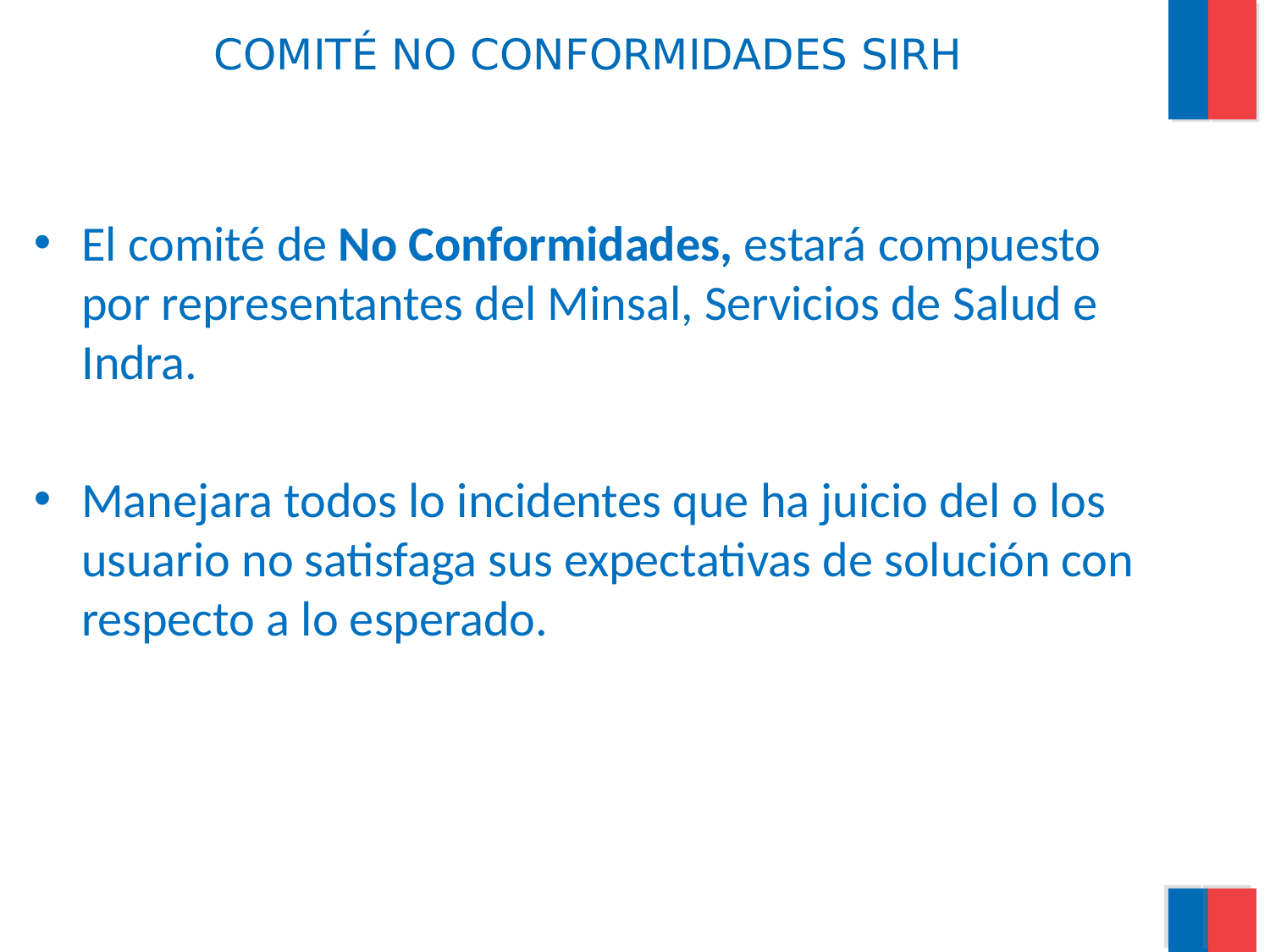

# COMITÉ NO CONFORMIDADES SIRH
El comité de No Conformidades, estará compuesto por representantes del Minsal, Servicios de Salud e Indra.

Manejara todos lo incidentes que ha juicio del o los  usuario no satisfaga sus expectativas de solución con respecto a lo esperado.